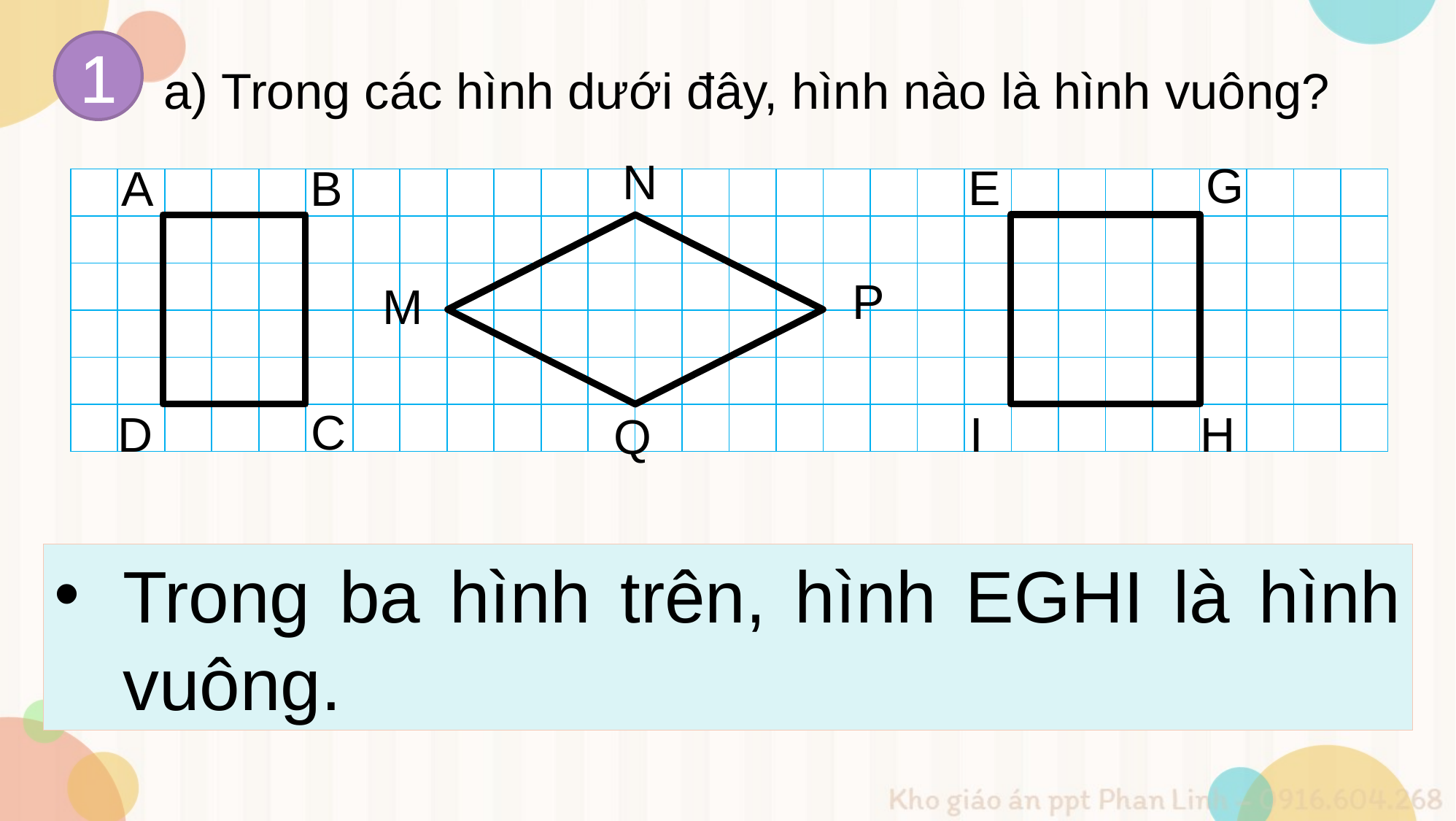

1

a) Trong các hình dưới đây, hình nào là hình vuông?
N
G
E
A
B
P
M
C
I
H
D
Q

|  |  |  |  |  |  |  |  |  |  |  |  |  |  |  |  |  |  |  |  |  |  |  |  |  |  |  |  |
| --- | --- | --- | --- | --- | --- | --- | --- | --- | --- | --- | --- | --- | --- | --- | --- | --- | --- | --- | --- | --- | --- | --- | --- | --- | --- | --- | --- |
|  |  |  |  |  |  |  |  |  |  |  |  |  |  |  |  |  |  |  |  |  |  |  |  |  |  |  |  |
|  |  |  |  |  |  |  |  |  |  |  |  |  |  |  |  |  |  |  |  |  |  |  |  |  |  |  |  |
|  |  |  |  |  |  |  |  |  |  |  |  |  |  |  |  |  |  |  |  |  |  |  |  |  |  |  |  |
|  |  |  |  |  |  |  |  |  |  |  |  |  |  |  |  |  |  |  |  |  |  |  |  |  |  |  |  |
|  |  |  |  |  |  |  |  |  |  |  |  |  |  |  |  |  |  |  |  |  |  |  |  |  |  |  |  |

Trong ba hình trên, hình EGHI là hình vuông.